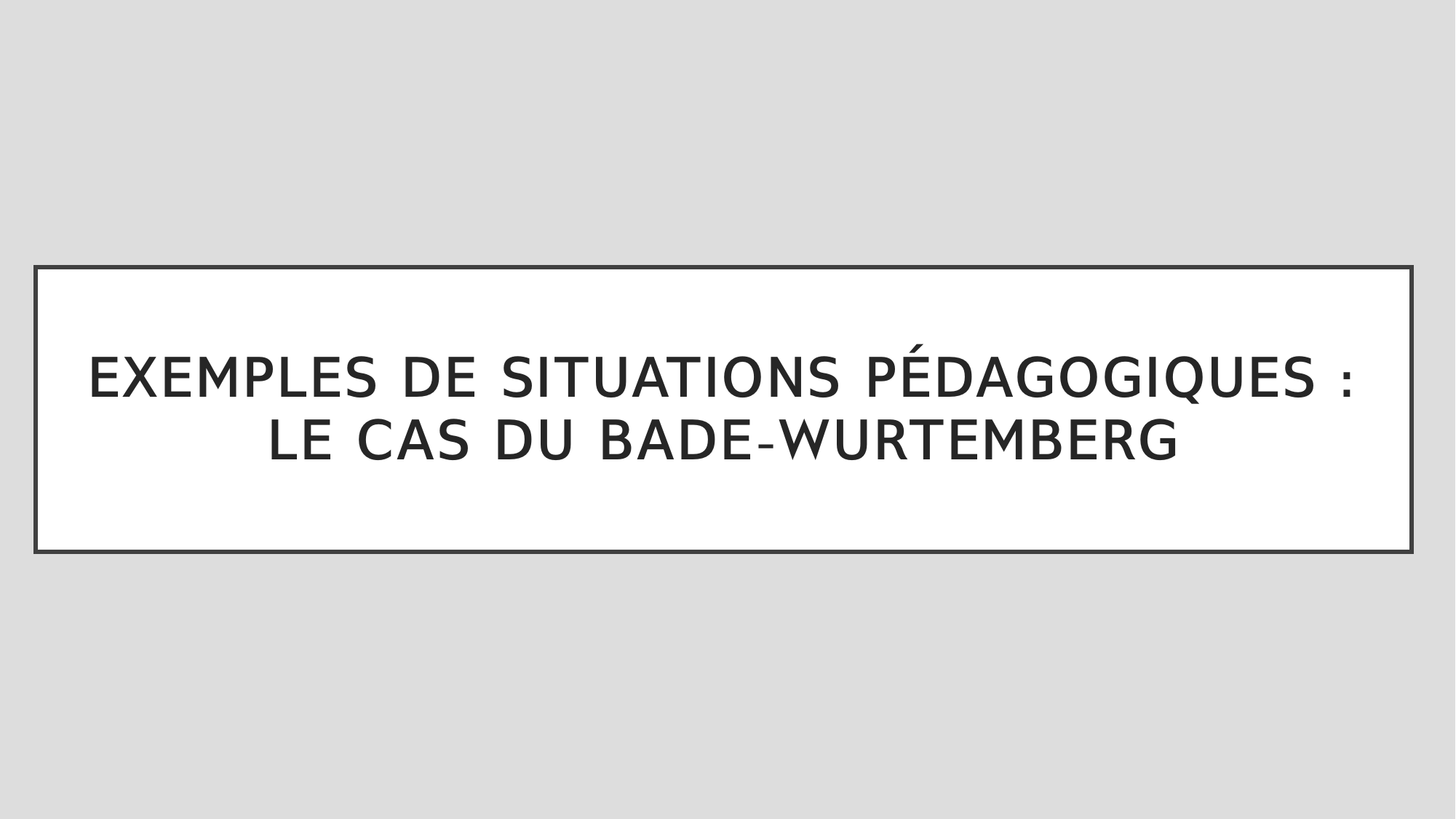

# Exemples de situations pédagogiques : le cas du bade-wurtemberg